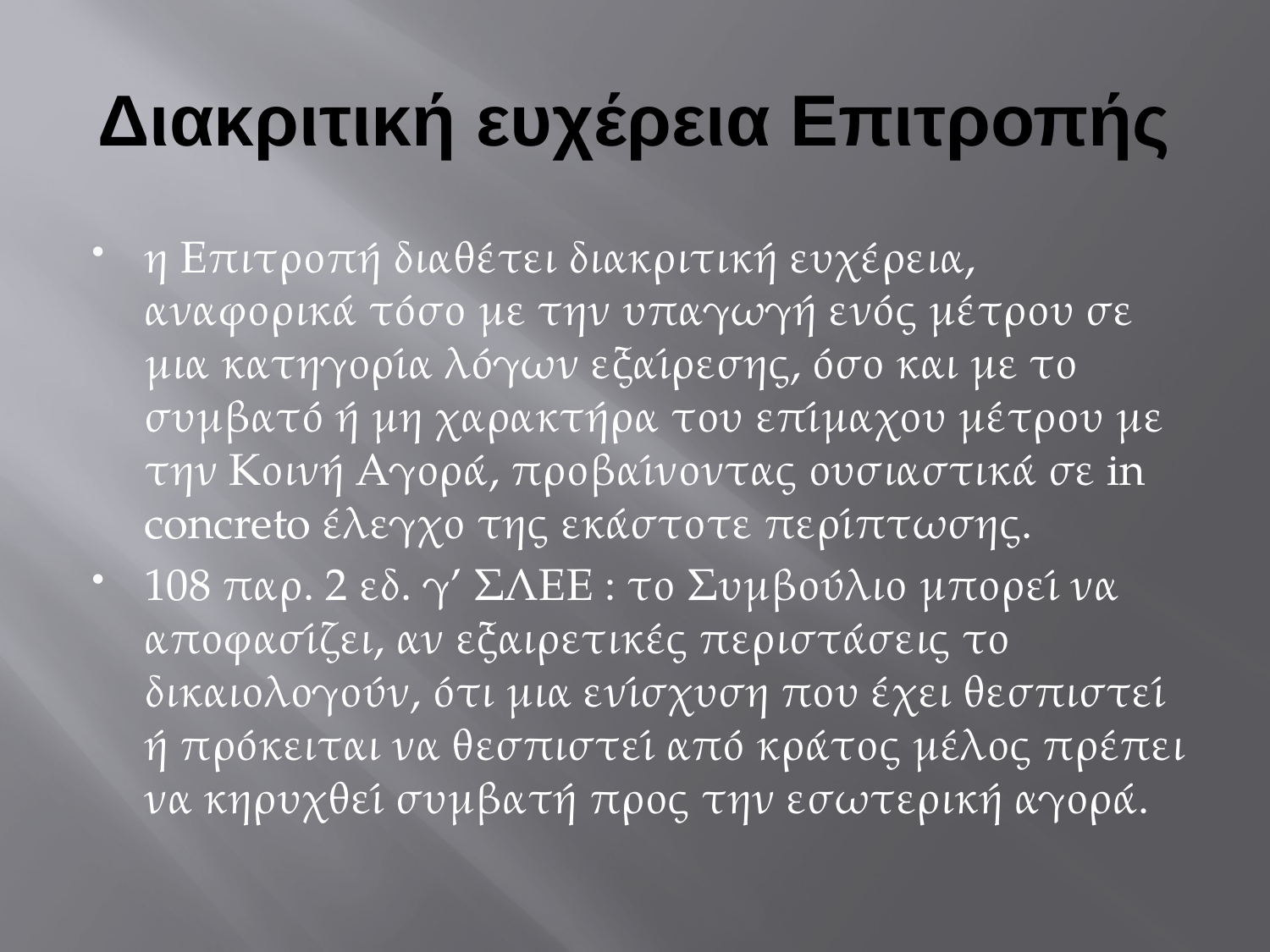

# Διακριτική ευχέρεια Επιτροπής
η Επιτροπή διαθέτει διακριτική ευχέρεια, αναφορικά τόσο με την υπαγωγή ενός μέτρου σε μια κατηγορία λόγων εξαίρεσης, όσο και με το συμβατό ή μη χαρακτήρα του επίμαχου μέτρου με την Κοινή Αγορά, προβαίνοντας ουσιαστικά σε in concreto έλεγχο της εκάστοτε περίπτωσης.
108 παρ. 2 εδ. γ’ ΣΛΕΕ : το Συμβούλιο μπορεί να αποφασίζει, αν εξαιρετικές περιστάσεις το δικαιολογούν, ότι μια ενίσχυση που έχει θεσπιστεί ή πρόκειται να θεσπιστεί από κράτος μέλος πρέπει να κηρυχθεί συμβατή προς την εσωτερική αγορά.